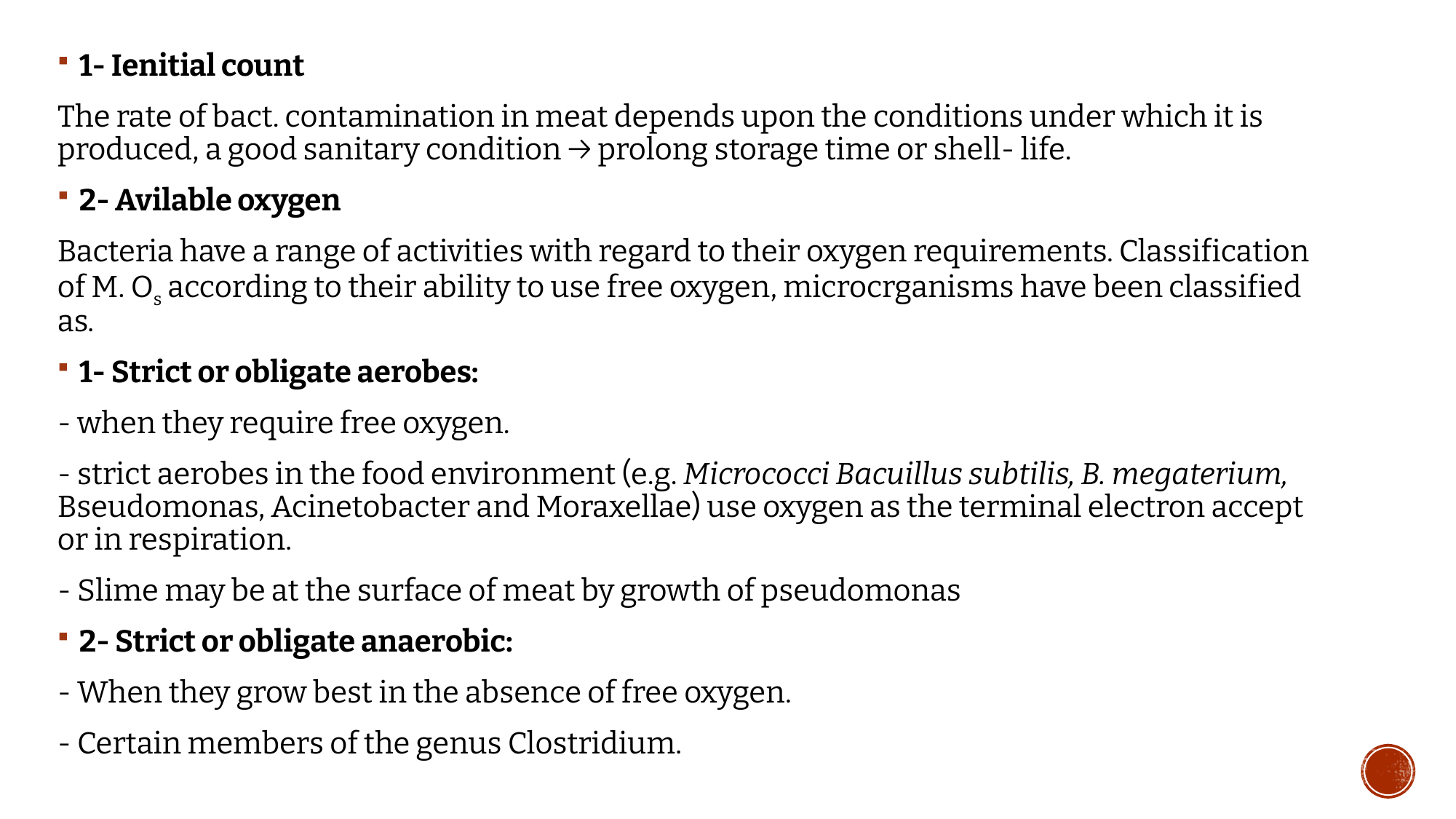

1- Ienitial count
The rate of bact. contamination in meat depends upon the conditions under which it is produced, a good sanitary condition → prolong storage time or shell- life.
2- Avilable oxygen
Bacteria have a range of activities with regard to their oxygen requirements. Classification of M. Os according to their ability to use free oxygen, microcrganisms have been classified as.
1- Strict or obligate aerobes:
- when they require free oxygen.
- strict aerobes in the food environment (e.g. Micrococci Bacuillus subtilis, B. megaterium, Bseudomonas, Acinetobacter and Moraxellae) use oxygen as the terminal electron accept or in respiration.
- Slime may be at the surface of meat by growth of pseudomonas
2- Strict or obligate anaerobic:
- When they grow best in the absence of free oxygen.
- Certain members of the genus Clostridium.